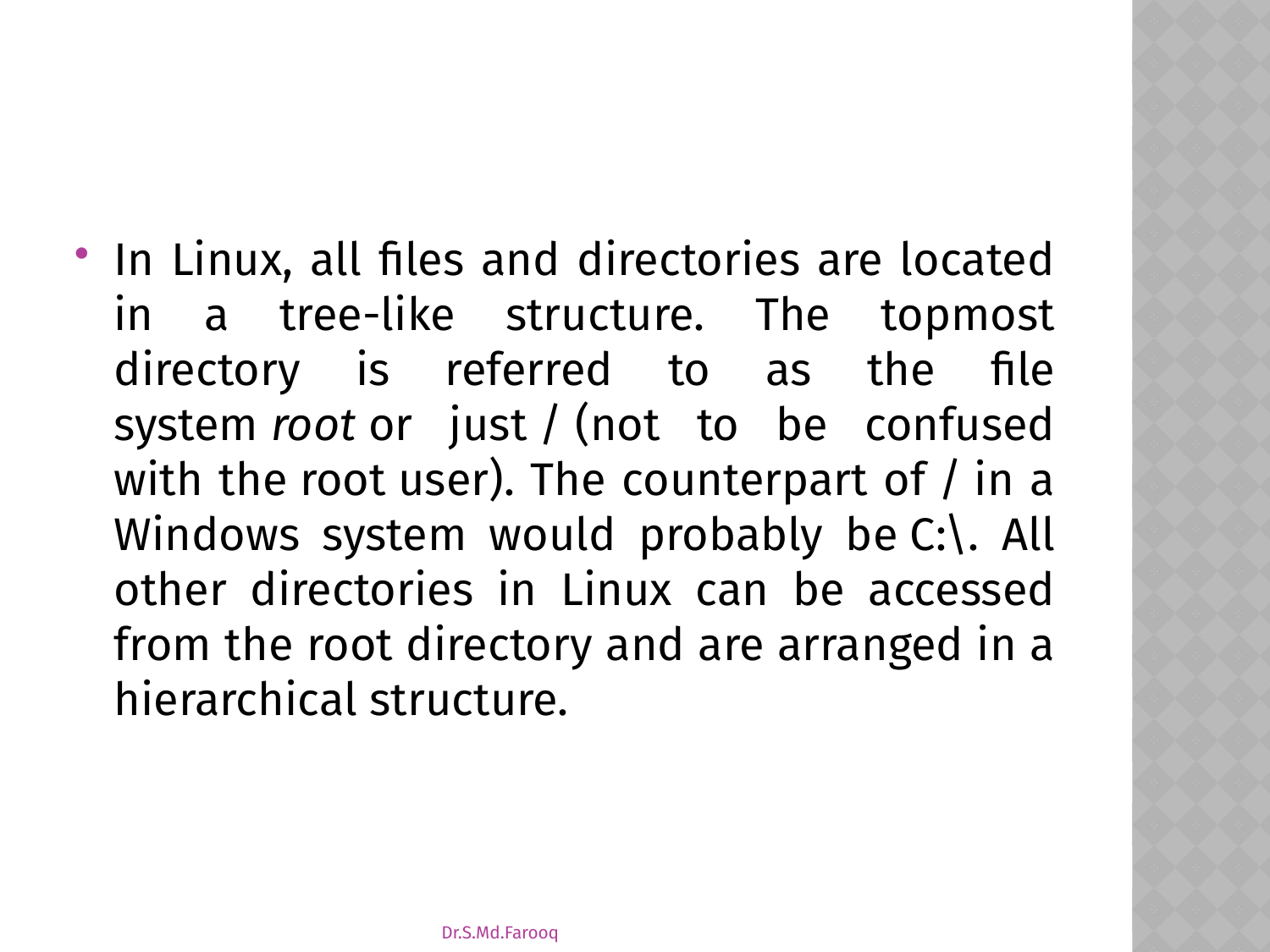

#
In Linux, all files and directories are located in a tree-like structure. The topmost directory is referred to as the file system root or just / (not to be confused with the root user). The counterpart of / in a Windows system would probably be C:\. All other directories in Linux can be accessed from the root directory and are arranged in a hierarchical structure.

Dr.S.Md.Farooq